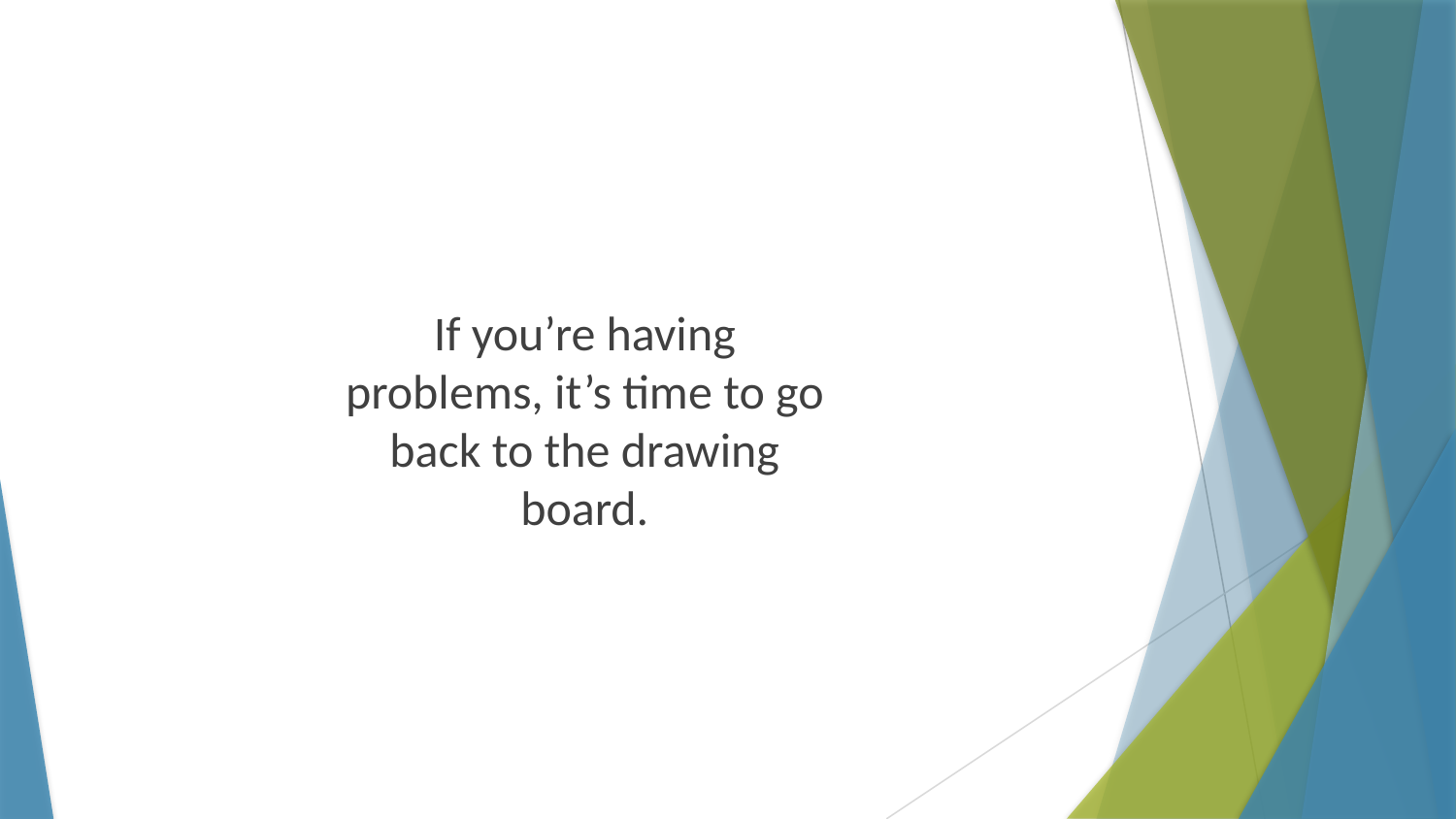

If you’re having problems, it’s time to go back to the drawing board.